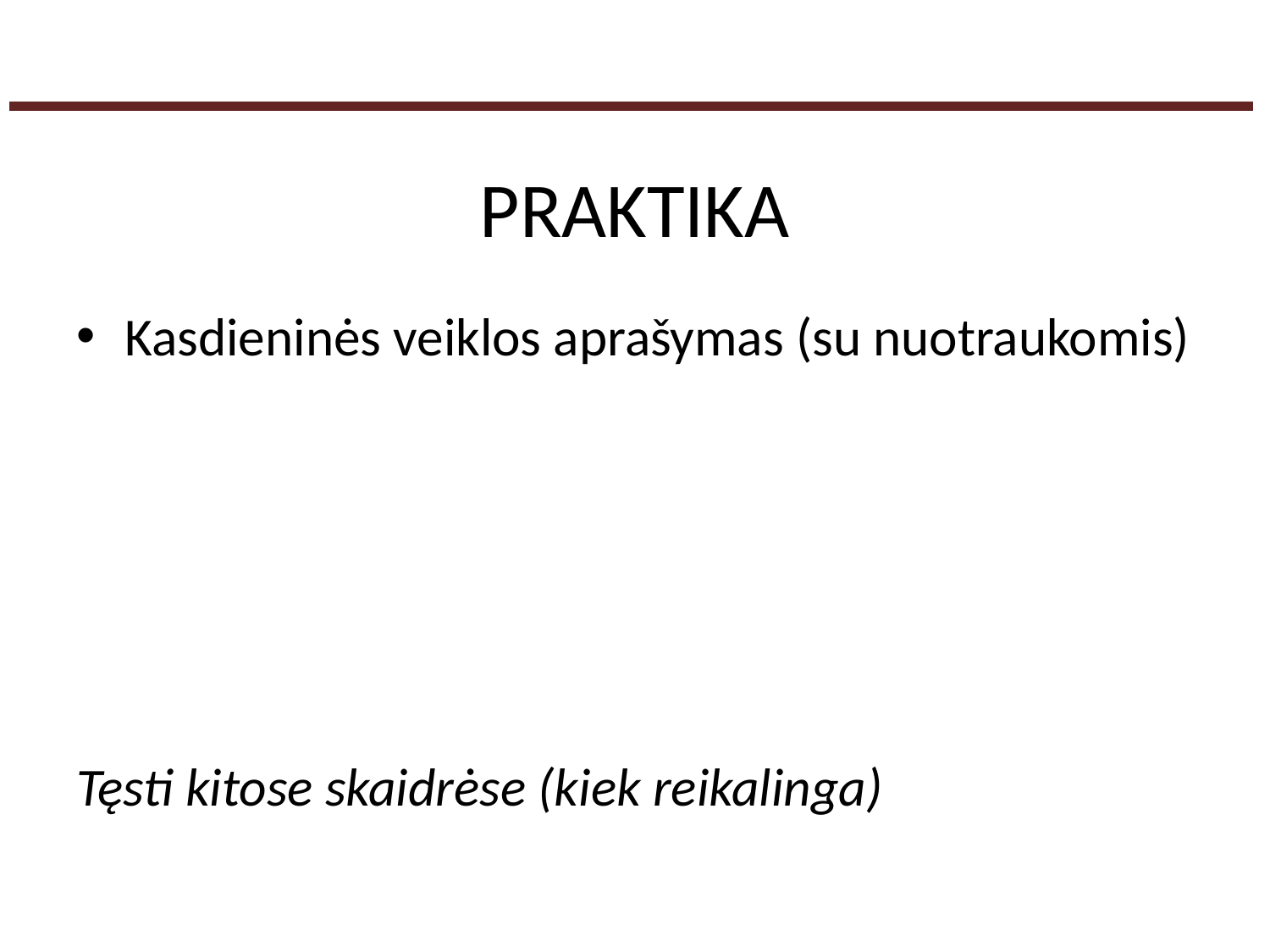

|  |
| --- |
# PRAKTIKA
Kasdieninės veiklos aprašymas (su nuotraukomis)

Tęsti kitose skaidrėse (kiek reikalinga)